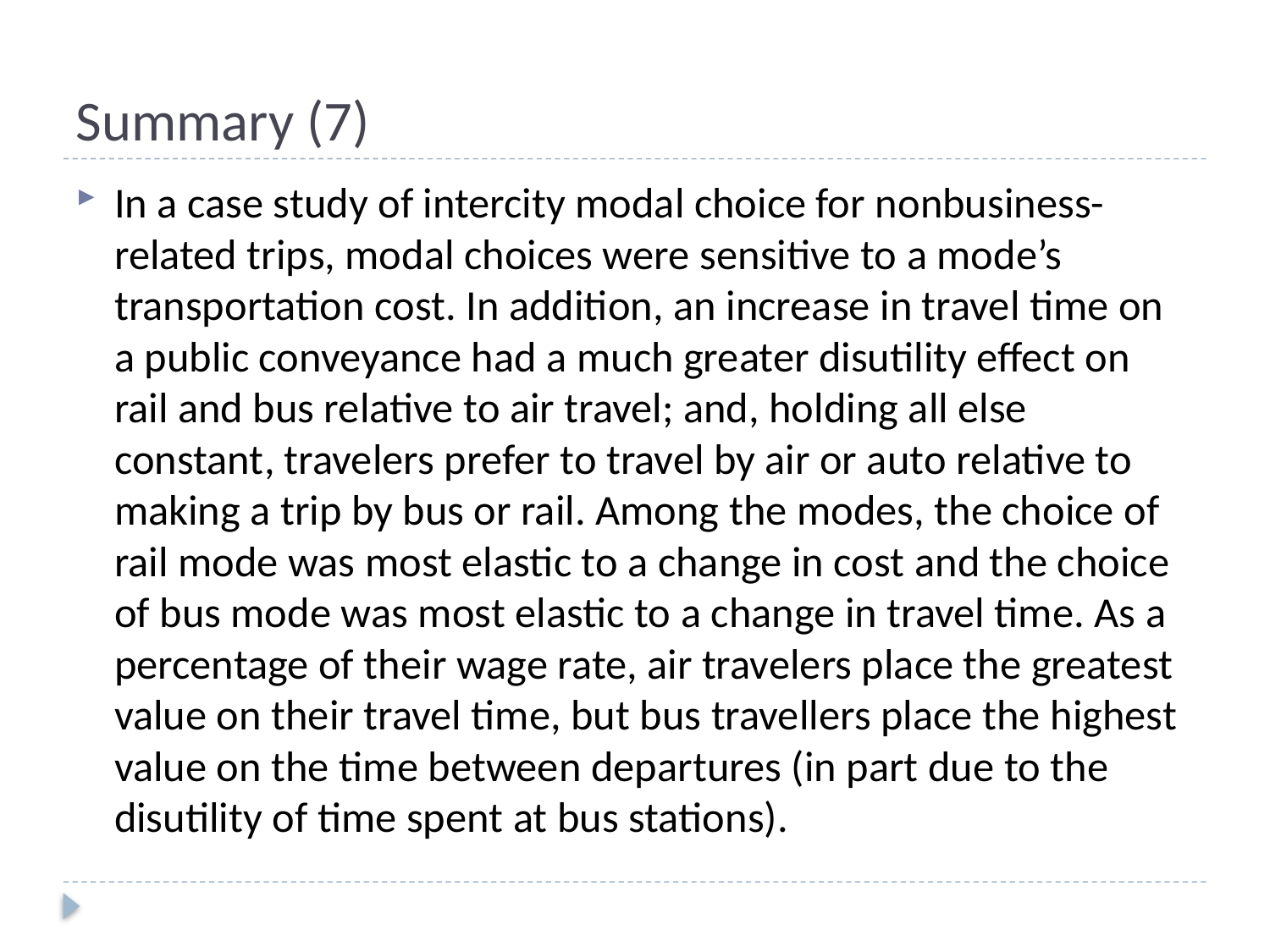

# Summary (7)
In a case study of intercity modal choice for nonbusiness-related trips, modal choices were sensitive to a mode’s transportation cost. In addition, an increase in travel time on a public conveyance had a much greater disutility effect on rail and bus relative to air travel; and, holding all else constant, travelers prefer to travel by air or auto relative to making a trip by bus or rail. Among the modes, the choice of rail mode was most elastic to a change in cost and the choice of bus mode was most elastic to a change in travel time. As a percentage of their wage rate, air travelers place the greatest value on their travel time, but bus travellers place the highest value on the time between departures (in part due to the disutility of time spent at bus stations).